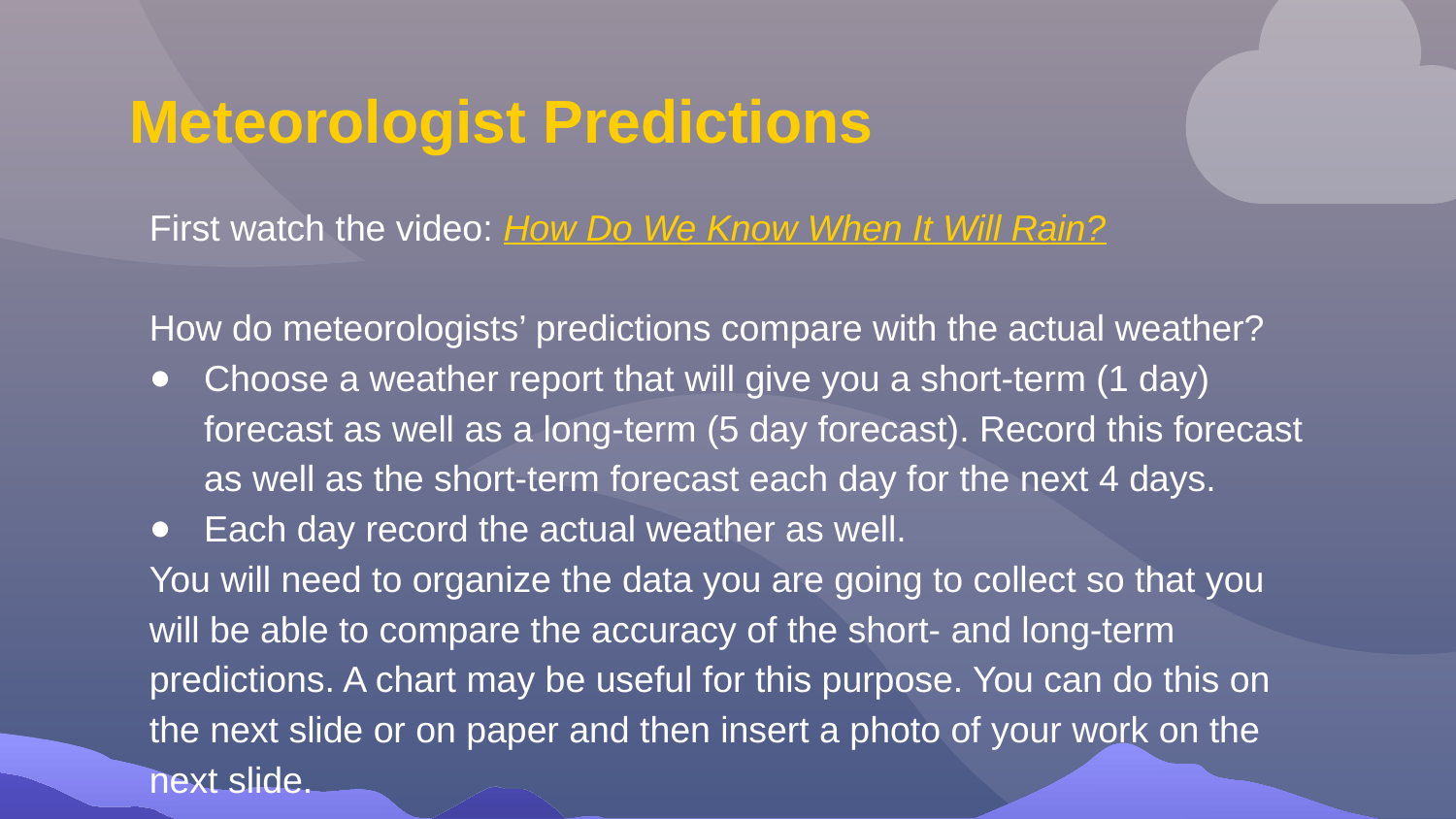

# Meteorologist Predictions
First watch the video: How Do We Know When It Will Rain?

How do meteorologists’ predictions compare with the actual weather?
Choose a weather report that will give you a short-term (1 day) forecast as well as a long-term (5 day forecast). Record this forecast as well as the short-term forecast each day for the next 4 days.
Each day record the actual weather as well.
You will need to organize the data you are going to collect so that you will be able to compare the accuracy of the short- and long-term predictions. A chart may be useful for this purpose. You can do this on the next slide or on paper and then insert a photo of your work on the next slide.